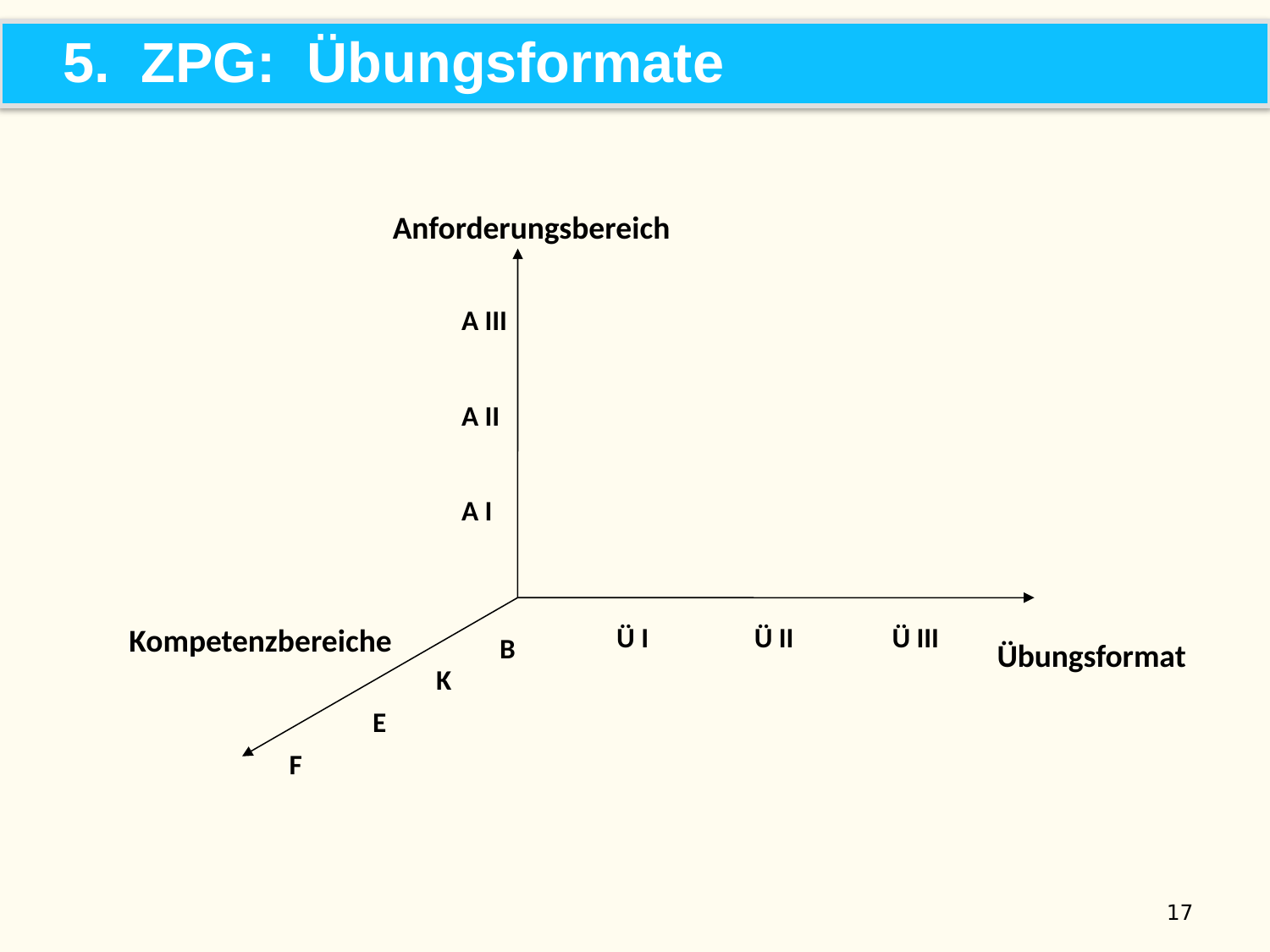

5.  ZPG:  Übungsformate
Anforderungsbereich

A III
A II
A I

Übungsformat

Kompetenzbereiche
Ü I
Ü II
Ü III
B
K
E
F
17